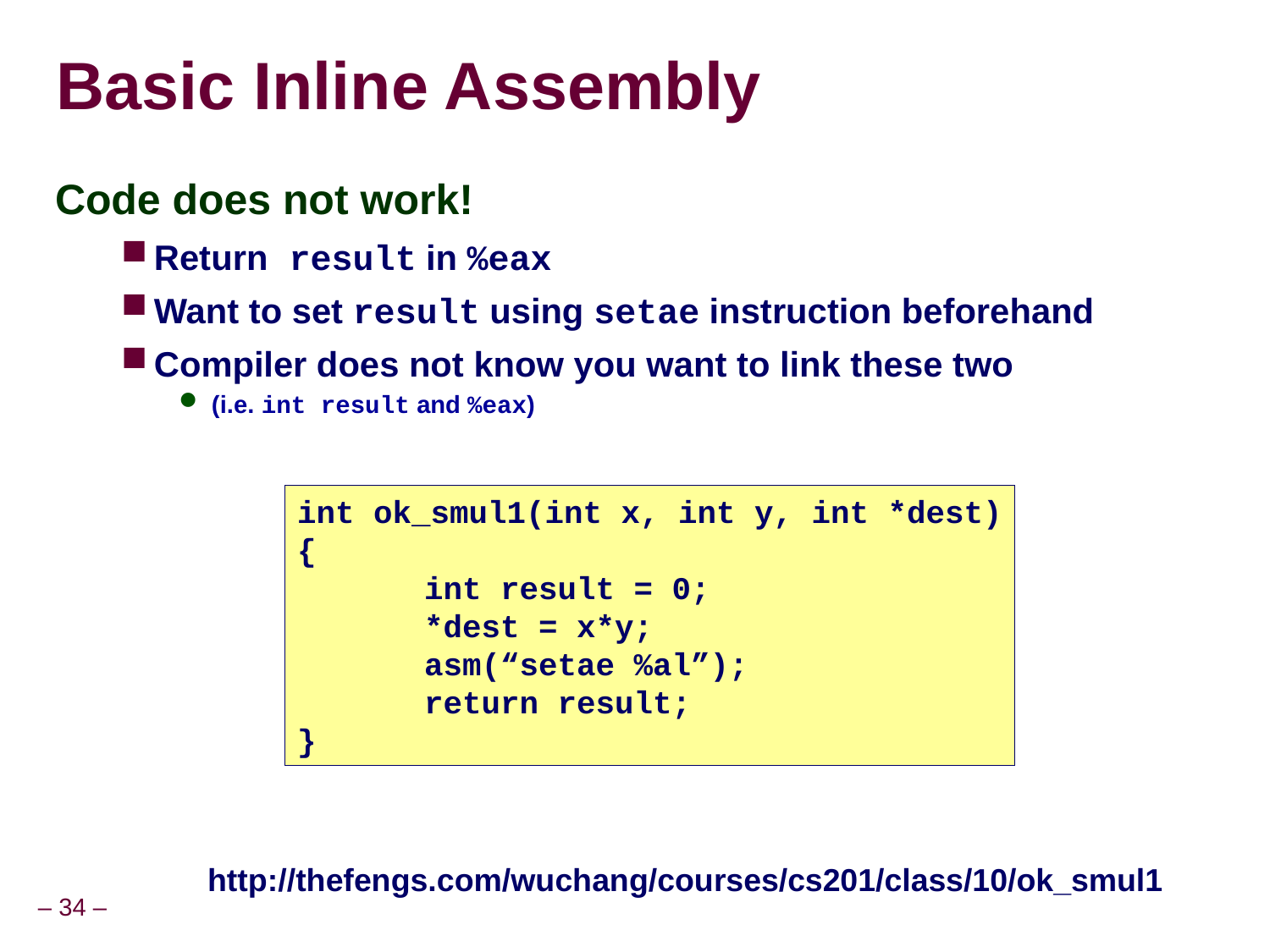

Basic Inline Assembly
Code does not work!
Return result in %eax
Want to set result using setae instruction beforehand
Compiler does not know you want to link these two
(i.e. int result and %eax)
int ok_smul1(int x, int y, int *dest)
{
		int result = 0;
		*dest = x*y;
		asm(“setae %al”);
		return result;
}

http://thefengs.com/wuchang/courses/cs201/class/10/ok_smul1